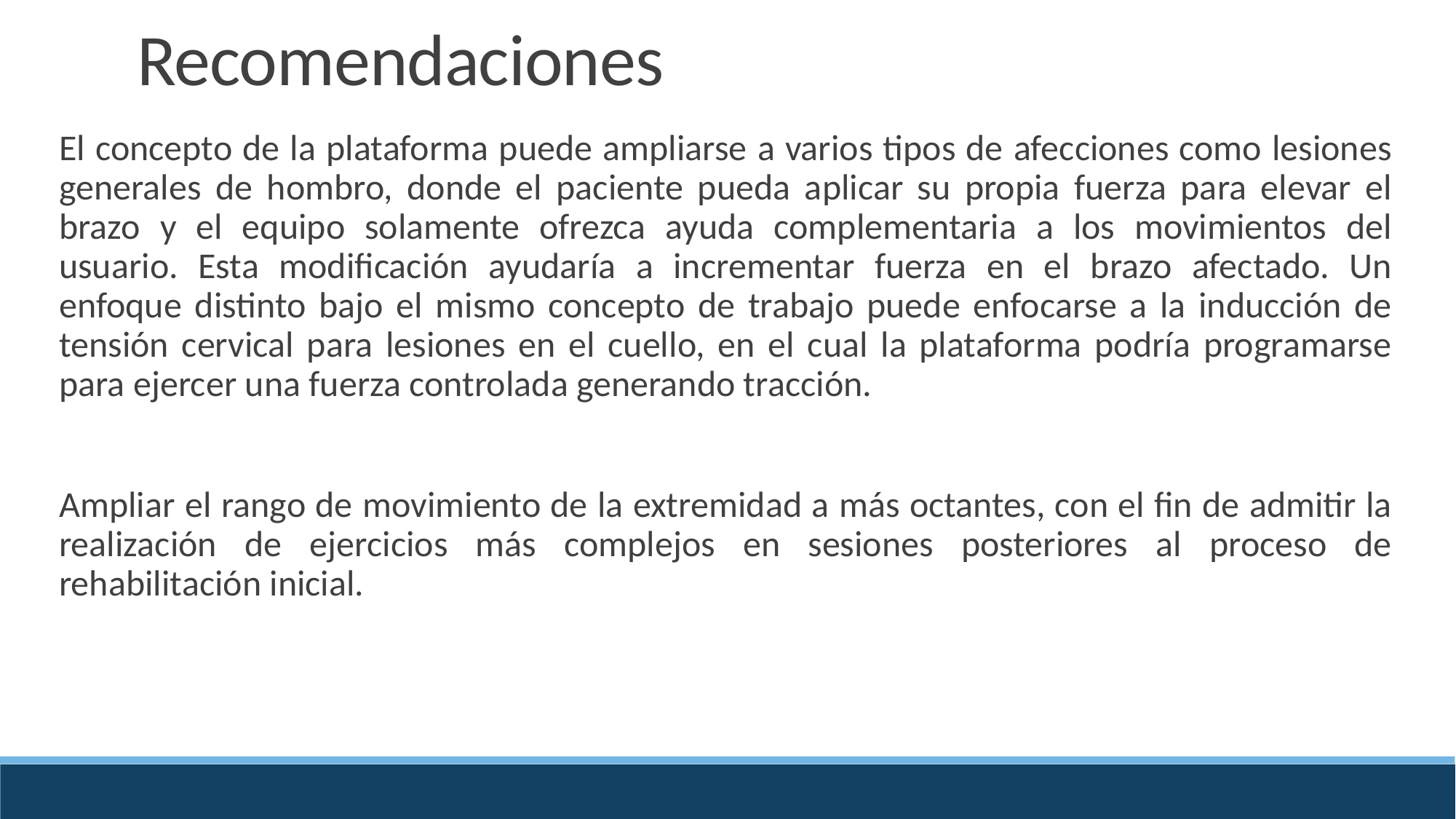

# Recomendaciones
El concepto de la plataforma puede ampliarse a varios tipos de afecciones como lesiones generales de hombro, donde el paciente pueda aplicar su propia fuerza para elevar el brazo y el equipo solamente ofrezca ayuda complementaria a los movimientos del usuario. Esta modificación ayudaría a incrementar fuerza en el brazo afectado. Un enfoque distinto bajo el mismo concepto de trabajo puede enfocarse a la inducción de tensión cervical para lesiones en el cuello, en el cual la plataforma podría programarse para ejercer una fuerza controlada generando tracción.

Ampliar el rango de movimiento de la extremidad a más octantes, con el fin de admitir la realización de ejercicios más complejos en sesiones posteriores al proceso de rehabilitación inicial.